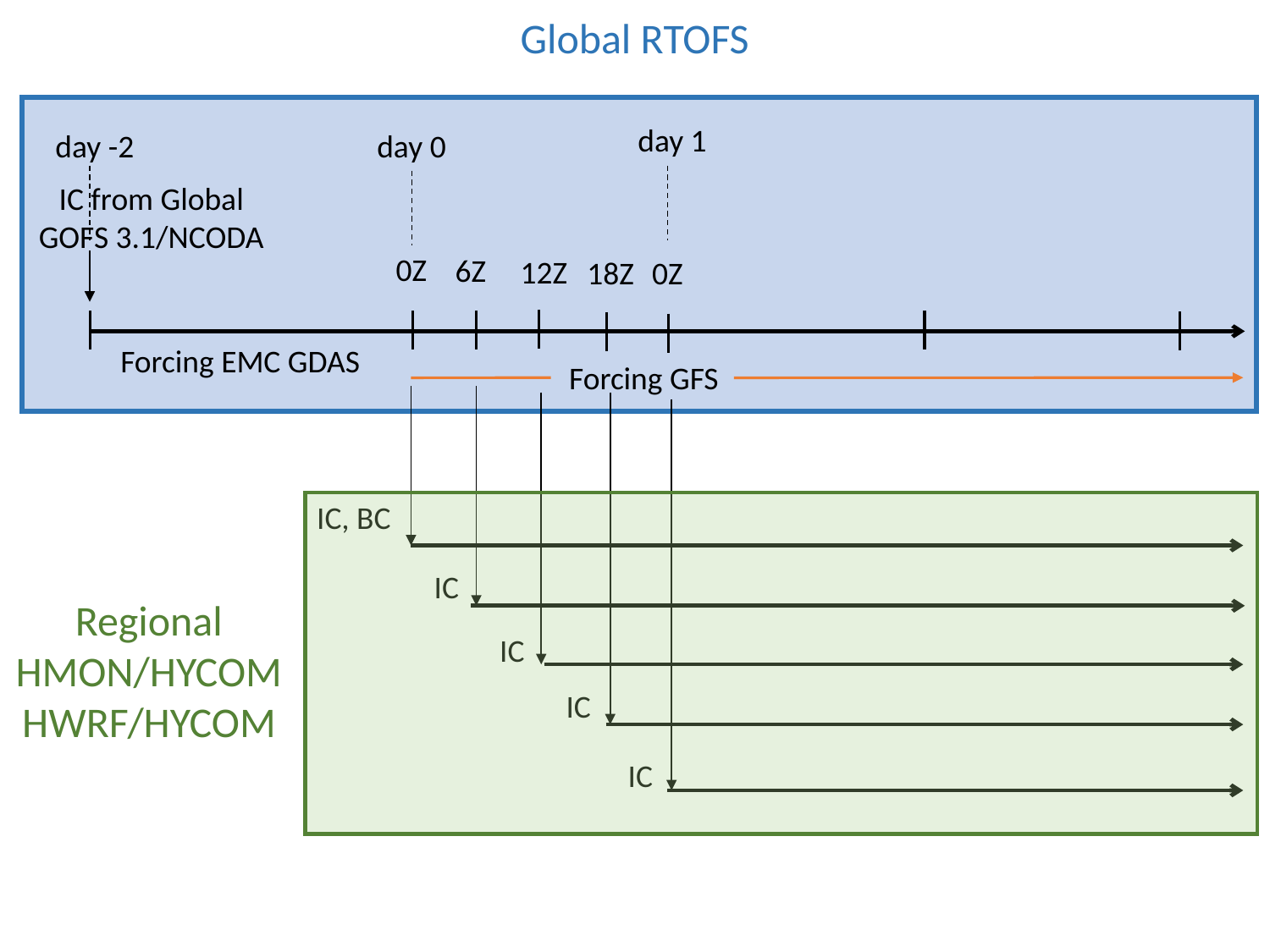

Global RTOFS

day 1
day -2
day 0
IC from Global
GOFS 3.1/NCODA
0Z
6Z
12Z
0Z
18Z
Forcing EMC GDAS
Forcing GFS
IC, BC

IC
IC
IC
IC
Regional
HMON/HYCOM
HWRF/HYCOM